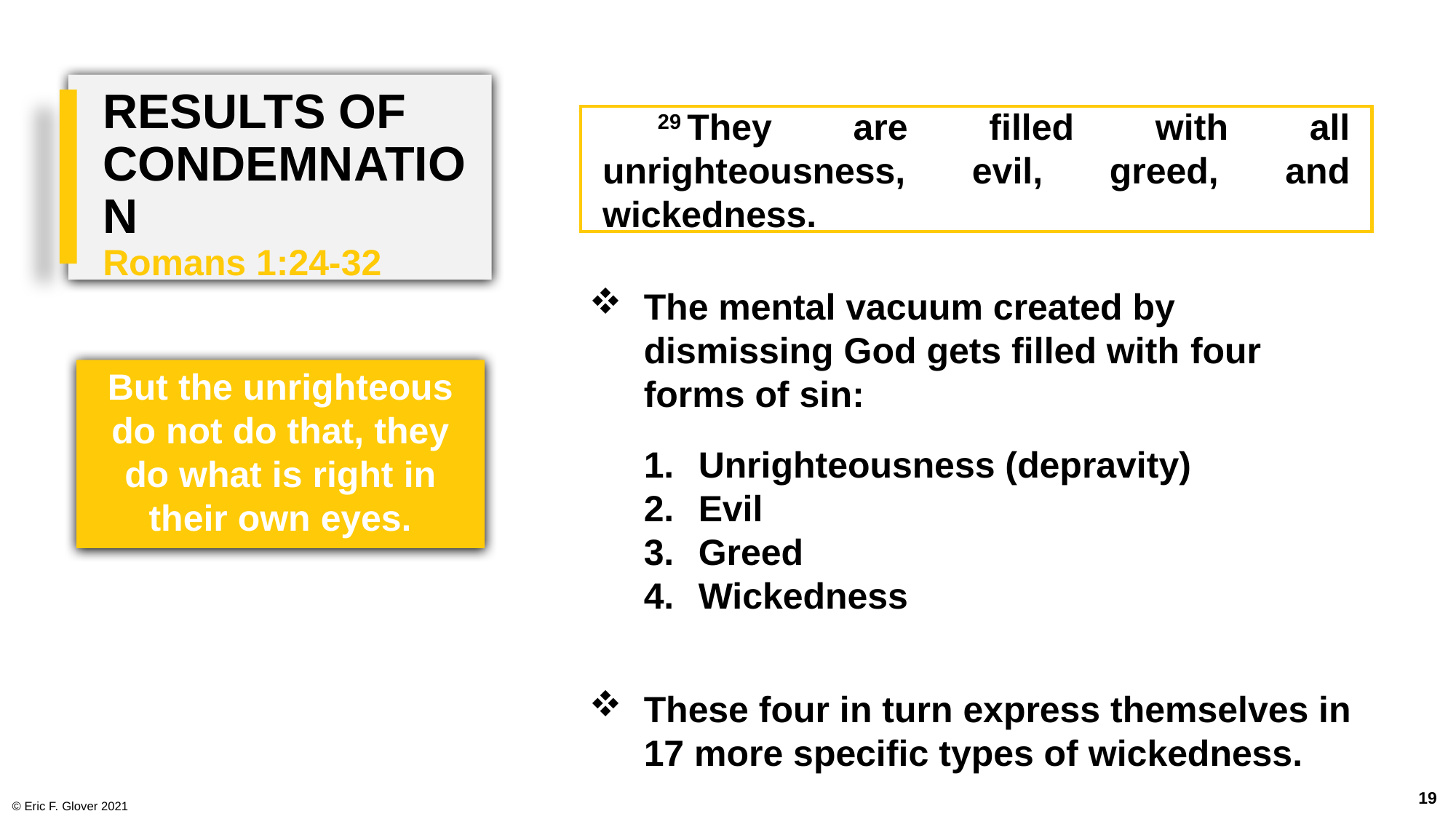

# Results of Condemnation Romans 1:24-32
29 They are filled with all unrighteousness, evil, greed, and wickedness.
The mental vacuum created by dismissing God gets filled with four forms of sin:
Unrighteousness (depravity)
Evil
Greed
Wickedness

These four in turn express themselves in 17 more specific types of wickedness.
But the unrighteous do not do that, they do what is right in their own eyes.